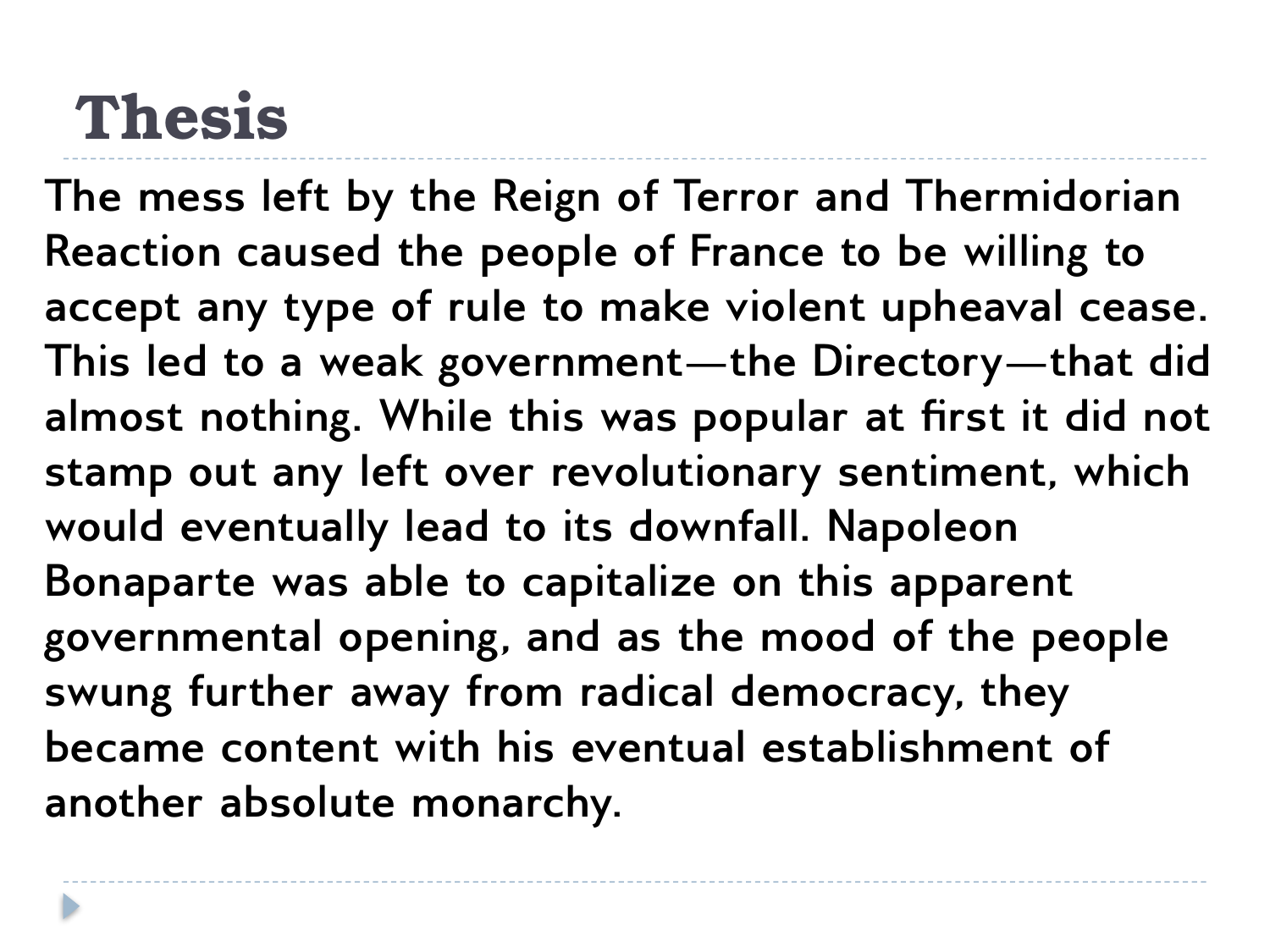

# Thesis
The mess left by the Reign of Terror and Thermidorian Reaction caused the people of France to be willing to accept any type of rule to make violent upheaval cease. This led to a weak government—the Directory—that did almost nothing. While this was popular at first it did not stamp out any left over revolutionary sentiment, which would eventually lead to its downfall. Napoleon Bonaparte was able to capitalize on this apparent governmental opening, and as the mood of the people swung further away from radical democracy, they became content with his eventual establishment of another absolute monarchy.